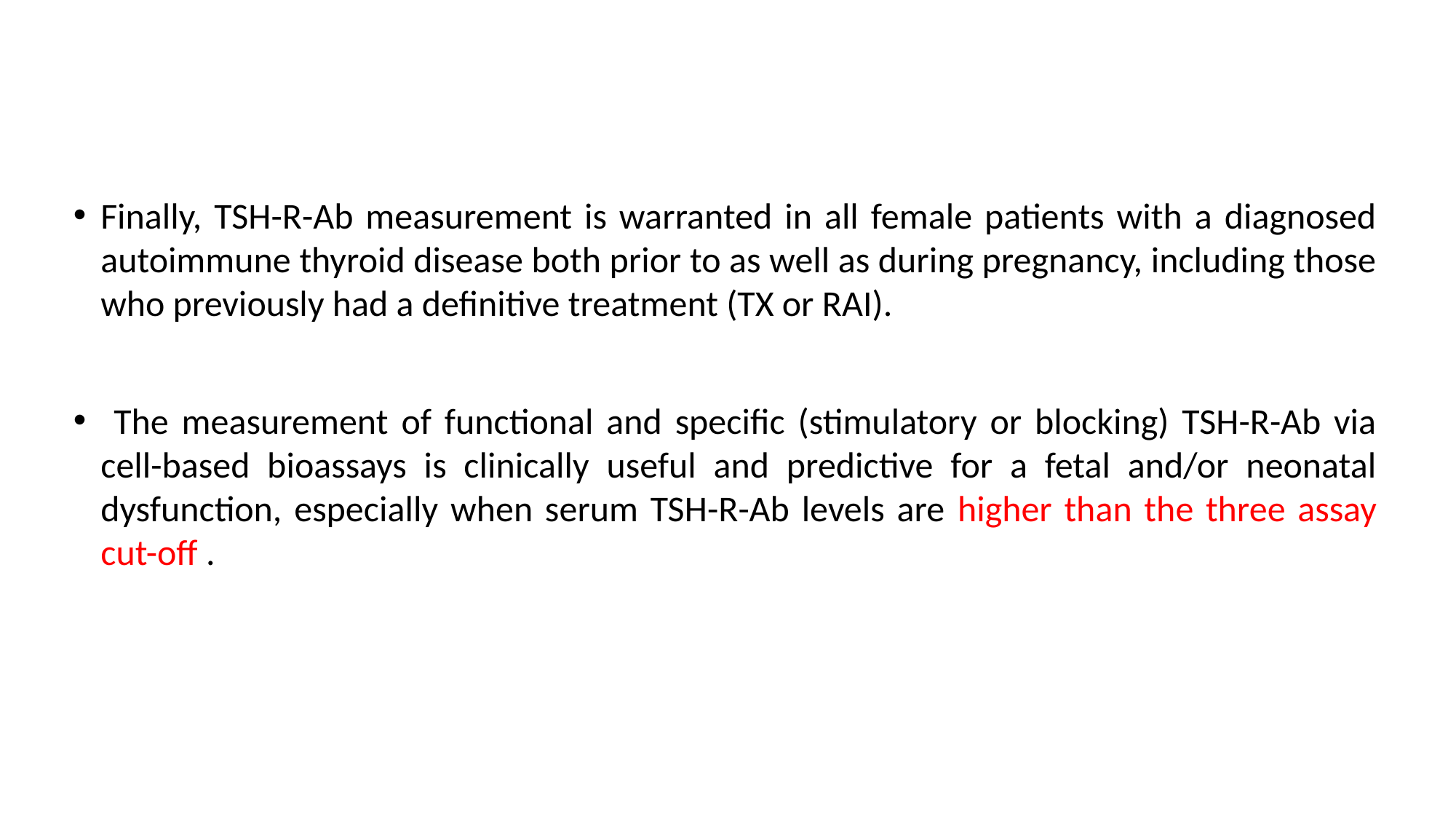

Finally, TSH-R-Ab measurement is warranted in all female patients with a diagnosed autoimmune thyroid disease both prior to as well as during pregnancy, including those who previously had a definitive treatment (TX or RAI).

 The measurement of functional and specific (stimulatory or blocking) TSH-R-Ab via cell-based bioassays is clinically useful and predictive for a fetal and/or neonatal dysfunction, especially when serum TSH-R-Ab levels are higher than the three assay cut-off .